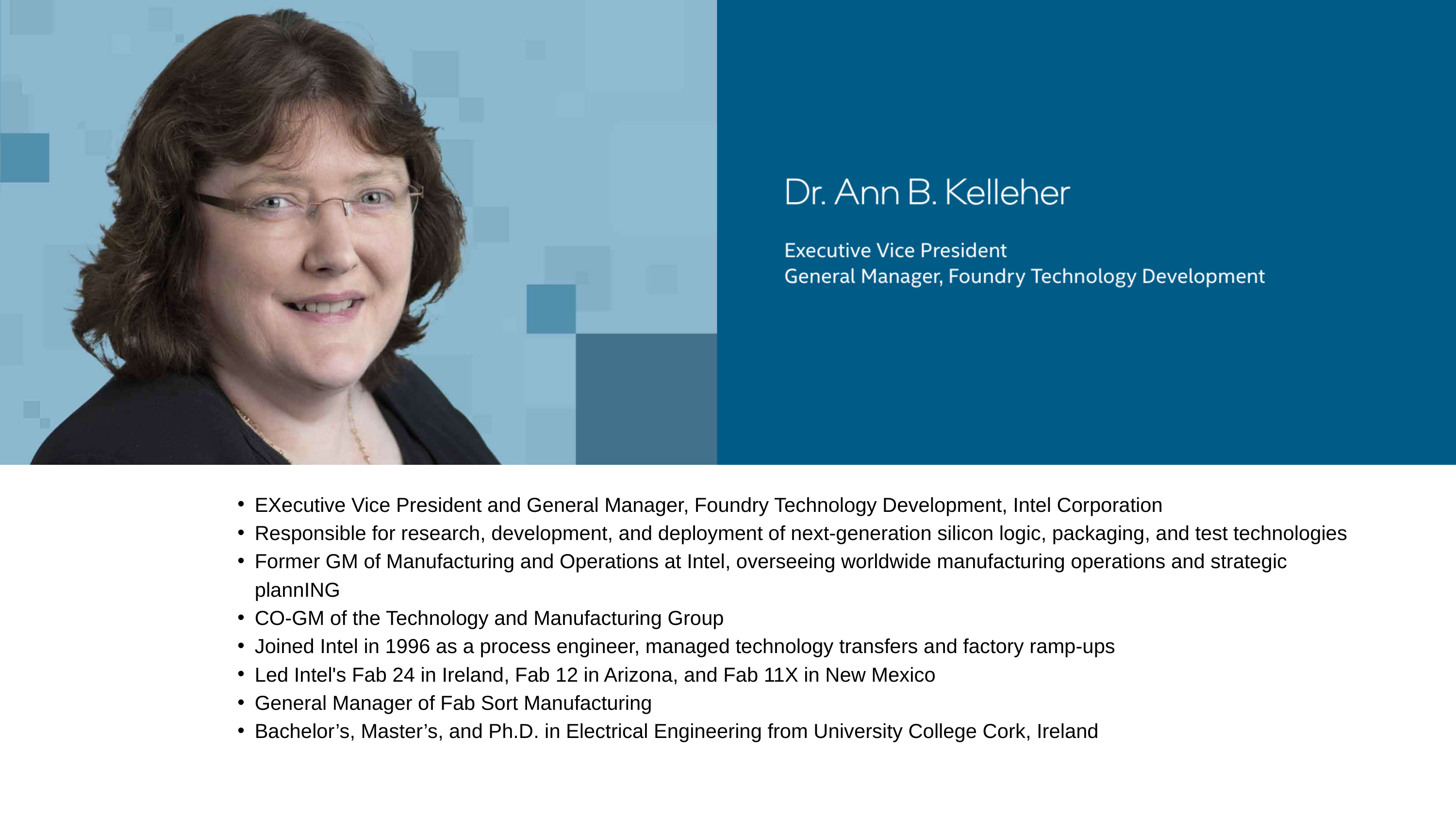

EXecutive Vice President and General Manager, Foundry Technology Development, Intel Corporation
Responsible for research, development, and deployment of next-generation silicon logic, packaging, and test technologies
Former GM of Manufacturing and Operations at Intel, overseeing worldwide manufacturing operations and strategic plannING
CO-GM of the Technology and Manufacturing Group
Joined Intel in 1996 as a process engineer, managed technology transfers and factory ramp-ups
Led Intel's Fab 24 in Ireland, Fab 12 in Arizona, and Fab 11X in New Mexico
General Manager of Fab Sort Manufacturing
Bachelor’s, Master’s, and Ph.D. in Electrical Engineering from University College Cork, Ireland